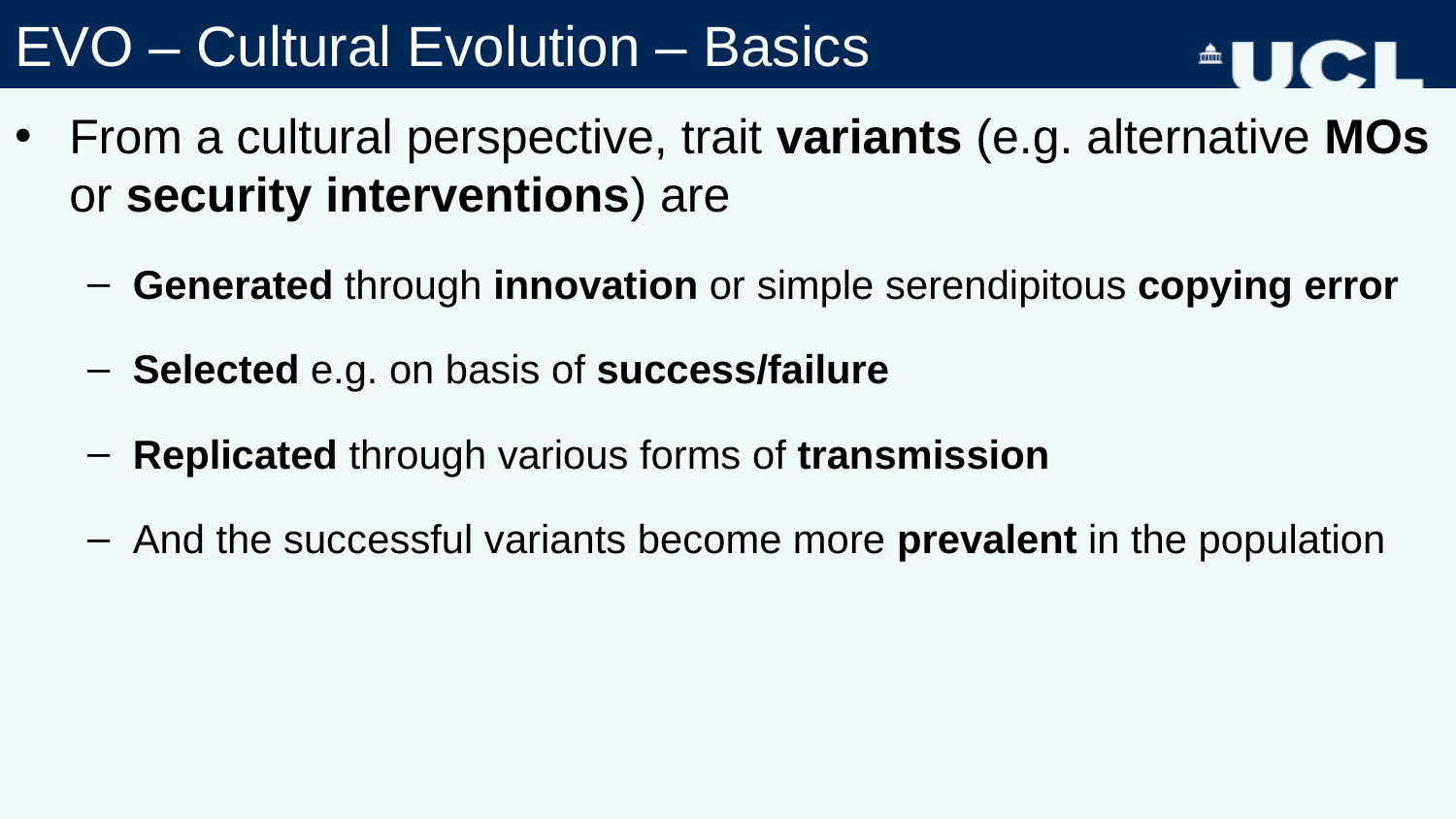

# EVO – Cultural Evolution – Basics
From a cultural perspective, trait variants (e.g. alternative MOs or security interventions) are
Generated through innovation or simple serendipitous copying error
Selected e.g. on basis of success/failure
Replicated through various forms of transmission
And the successful variants become more prevalent in the population